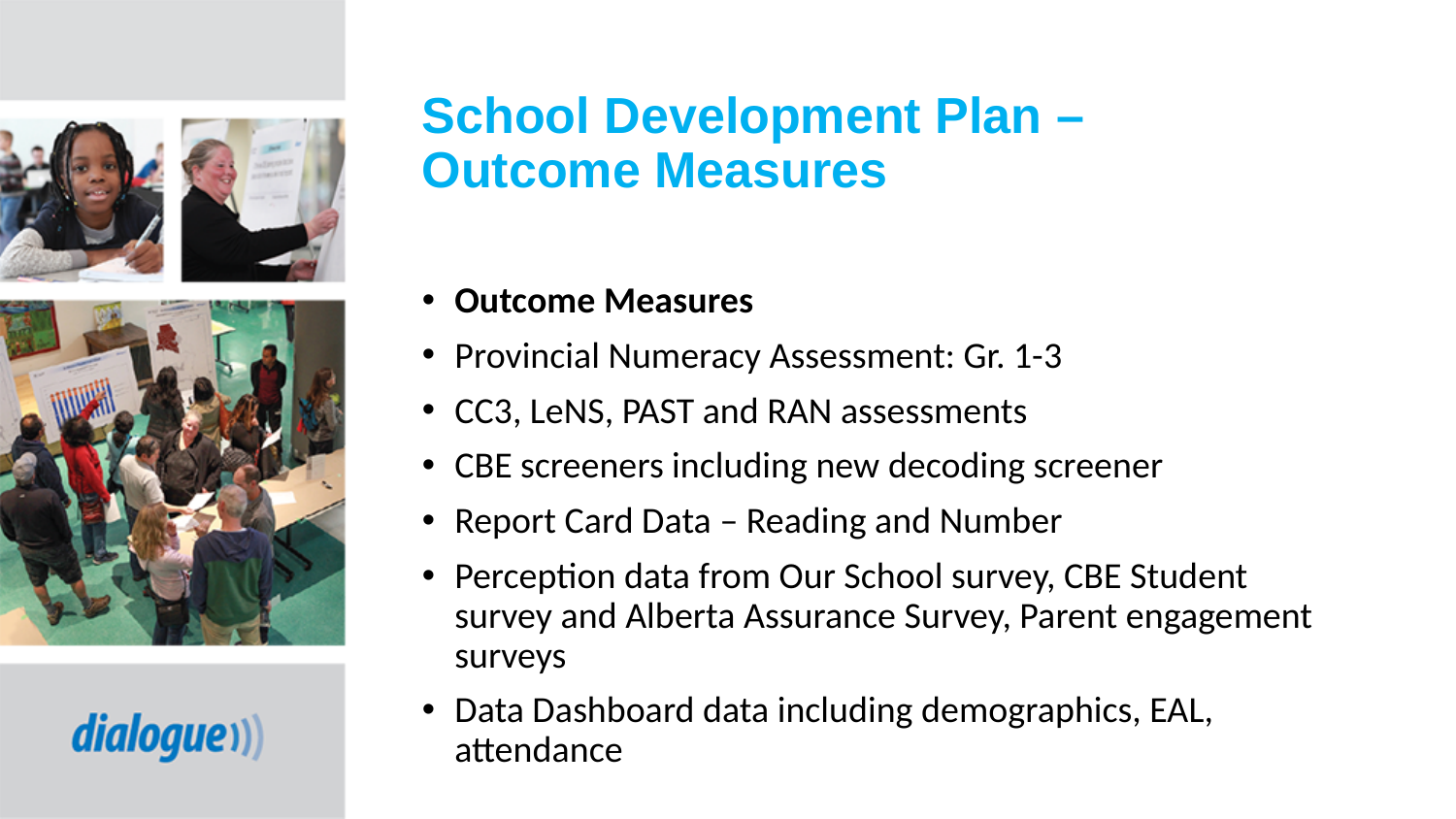

# School Development Plan – Outcome Measures
Outcome Measures
Provincial Numeracy Assessment: Gr. 1-3
CC3, LeNS, PAST and RAN assessments
CBE screeners including new decoding screener
Report Card Data – Reading and Number
Perception data from Our School survey, CBE Student survey and Alberta Assurance Survey, Parent engagement surveys
Data Dashboard data including demographics, EAL, attendance